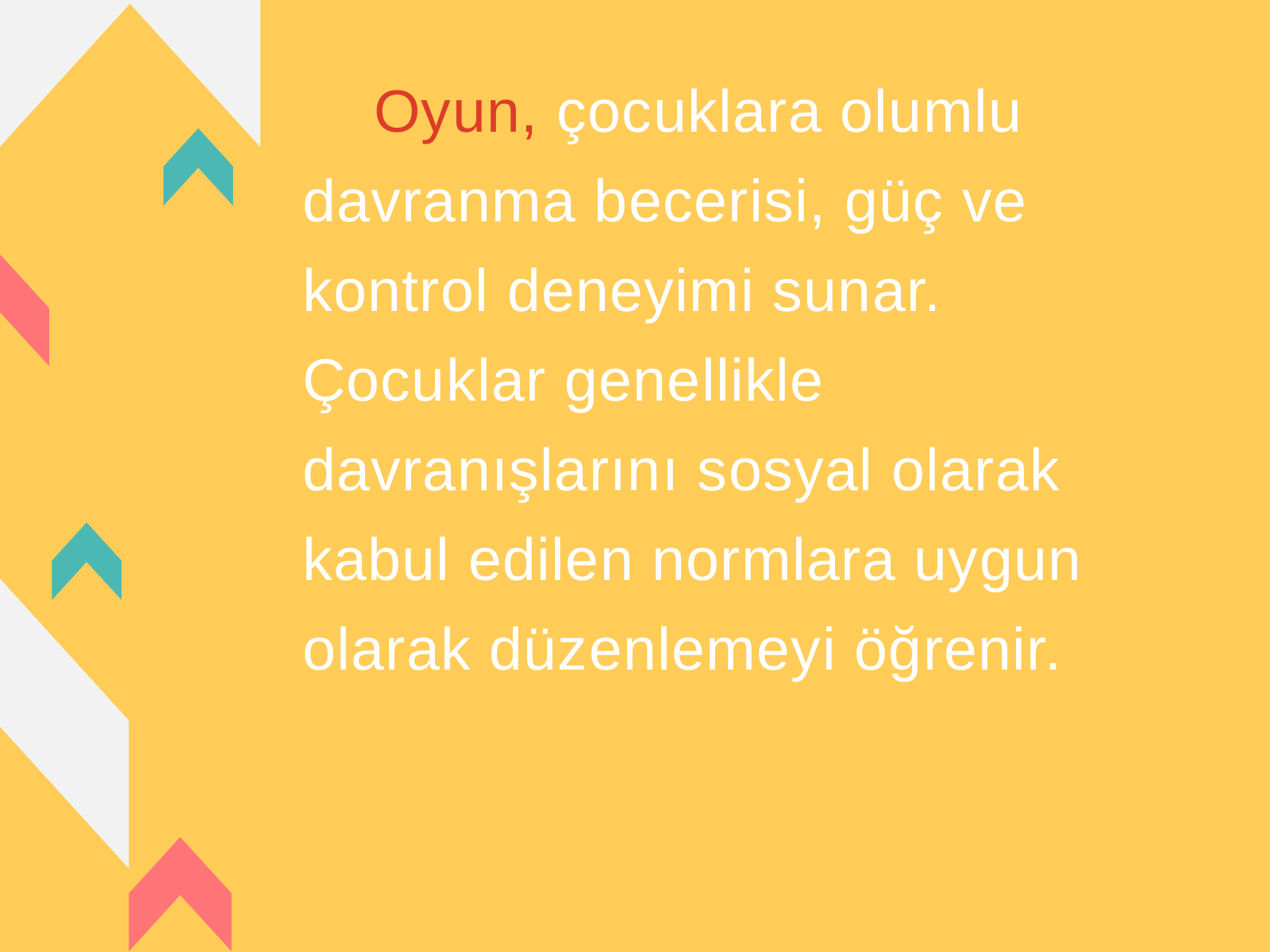

Oyun, çocuklara olumlu davranma becerisi, güç ve kontrol deneyimi sunar. Çocuklar genellikle davranışlarını sosyal olarak kabul edilen normlara uygun olarak düzenlemeyi öğrenir.